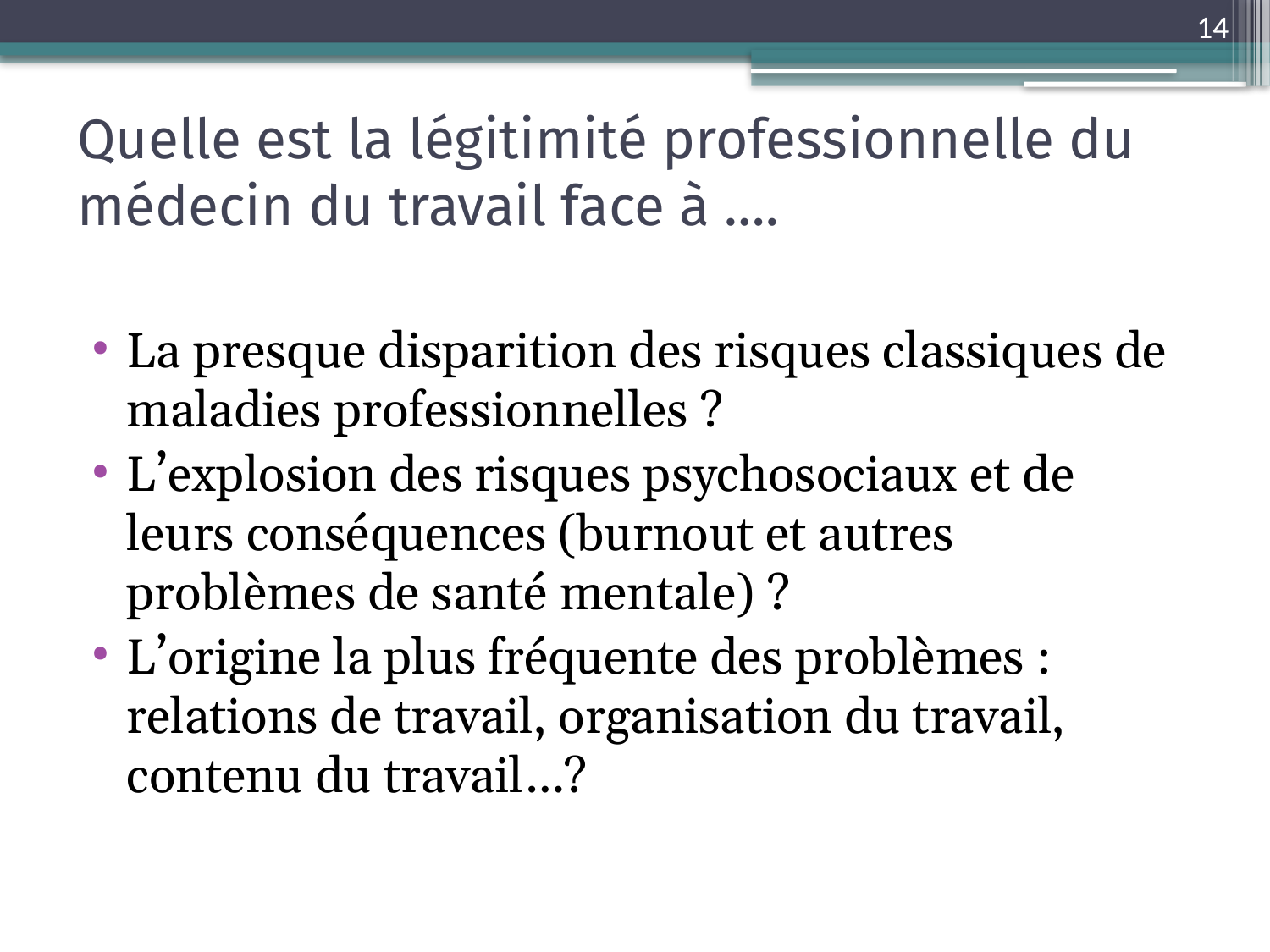

14
# Quelle est la légitimité professionnelle du médecin du travail face à ….
La presque disparition des risques classiques de maladies professionnelles ?
L’explosion des risques psychosociaux et de leurs conséquences (burnout et autres problèmes de santé mentale) ?
L’origine la plus fréquente des problèmes : relations de travail, organisation du travail, contenu du travail…?